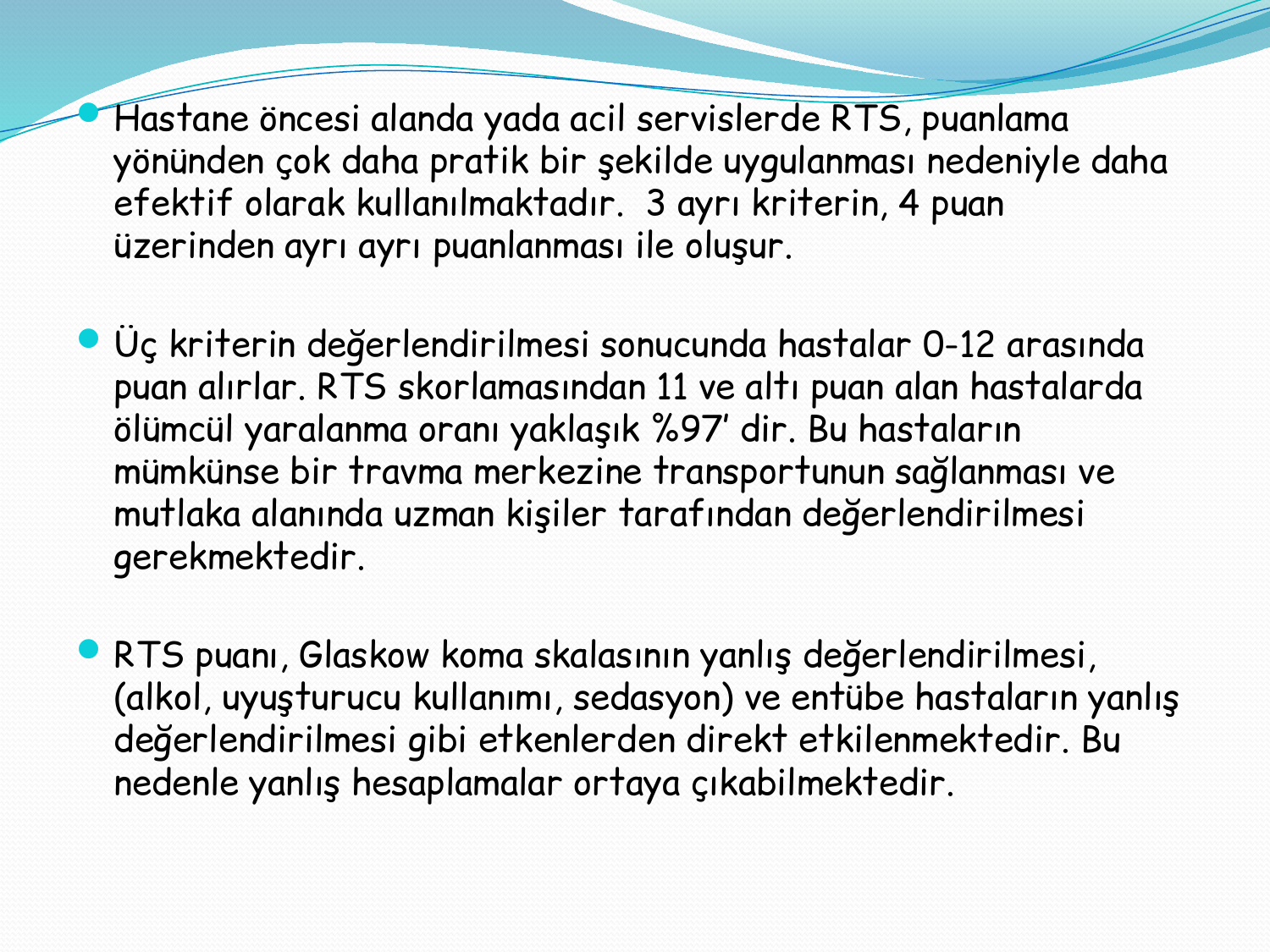

Hastane öncesi alanda yada acil servislerde RTS, puanlama yönünden çok daha pratik bir şekilde uygulanması nedeniyle daha efektif olarak kullanılmaktadır.  3 ayrı kriterin, 4 puan üzerinden ayrı ayrı puanlanması ile oluşur.

Üç kriterin değerlendirilmesi sonucunda hastalar 0-12 arasında puan alırlar. RTS skorlamasından 11 ve altı puan alan hastalarda ölümcül yaralanma oranı yaklaşık %97′ dir. Bu hastaların mümkünse bir travma merkezine transportunun sağlanması ve mutlaka alanında uzman kişiler tarafından değerlendirilmesi gerekmektedir.

RTS puanı, Glaskow koma skalasının yanlış değerlendirilmesi, (alkol, uyuşturucu kullanımı, sedasyon) ve entübe hastaların yanlış değerlendirilmesi gibi etkenlerden direkt etkilenmektedir. Bu nedenle yanlış hesaplamalar ortaya çıkabilmektedir.

#